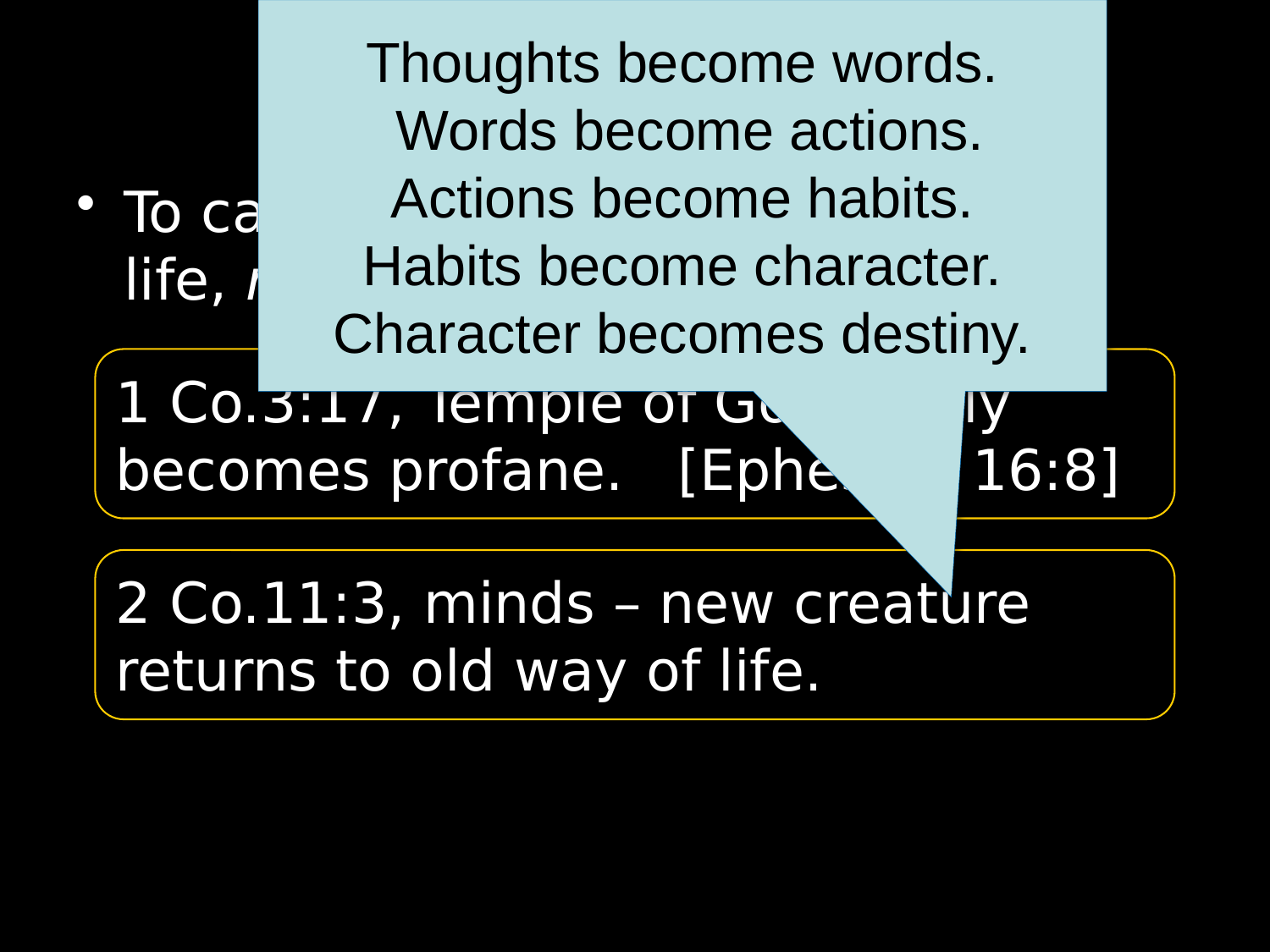

Thoughts become words.
 Words become actions.
Actions become habits.
Habits become character.
Character becomes destiny.
# Corrupt
To cause deterioration of the inner life, ruin…   Rv.19:2

1 Co.3:17, Temple of God – holy becomes profane.   [Ephesus, 16:8]
2 Co.11:3, minds – new creature returns to old way of life.